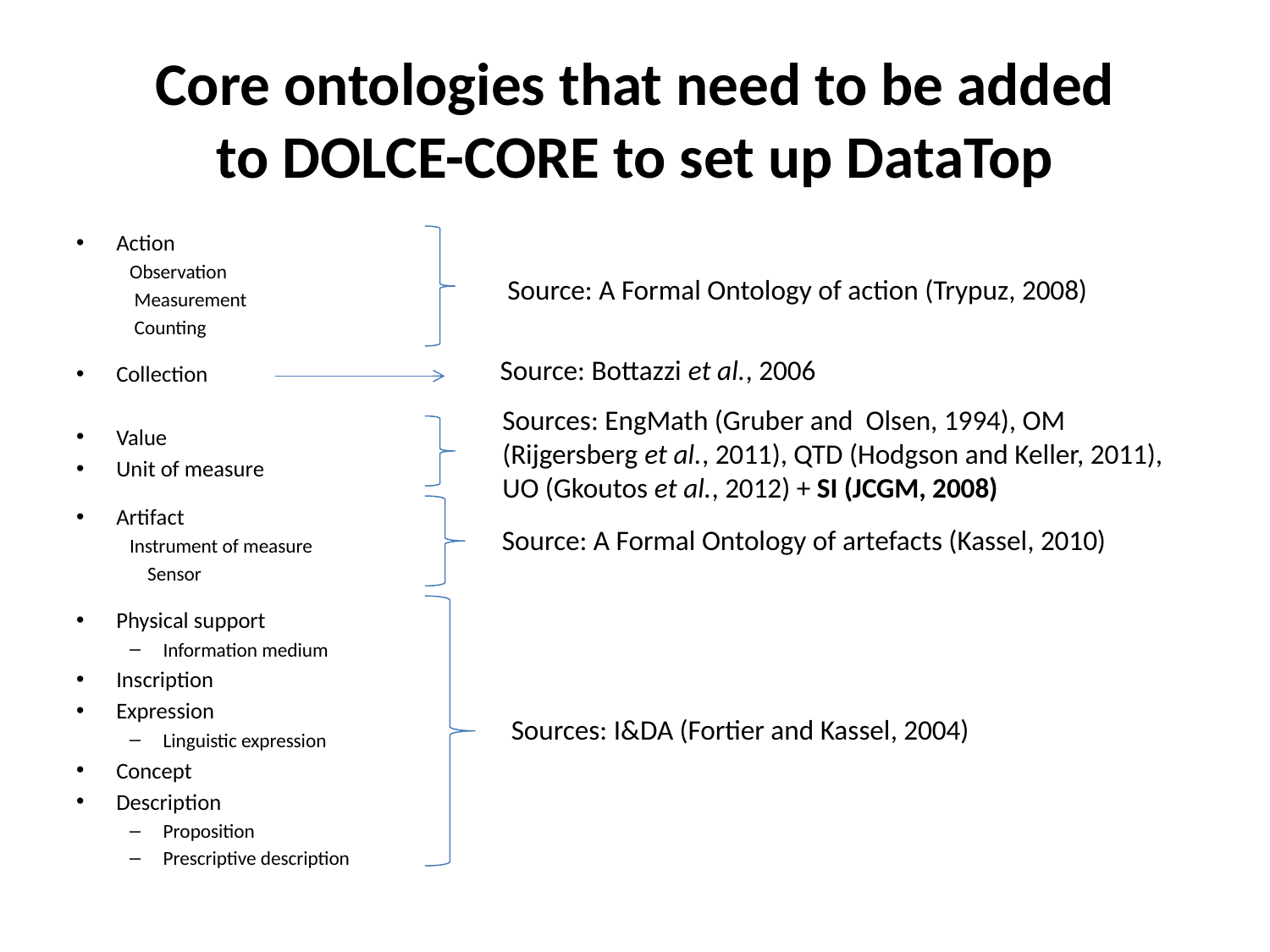

# Core ontologies that need to be added to DOLCE-CORE to set up DataTop
Action
Observation
 Measurement
 Counting

Collection

Value
Unit of measure

Artifact
Instrument of measure
    Sensor

Physical support
Information medium
Inscription
Expression
Linguistic expression
Concept
Description
Proposition
Prescriptive description

Source: A Formal Ontology of action (Trypuz, 2008)
Source: Bottazzi et al., 2006
Sources: EngMath (Gruber and  Olsen, 1994), OM
(Rijgersberg et al., 2011), QTD (Hodgson and Keller, 2011),
UO (Gkoutos et al., 2012) + SI (JCGM, 2008)

Source: A Formal Ontology of artefacts (Kassel, 2010)

Sources: I&DA (Fortier and Kassel, 2004)